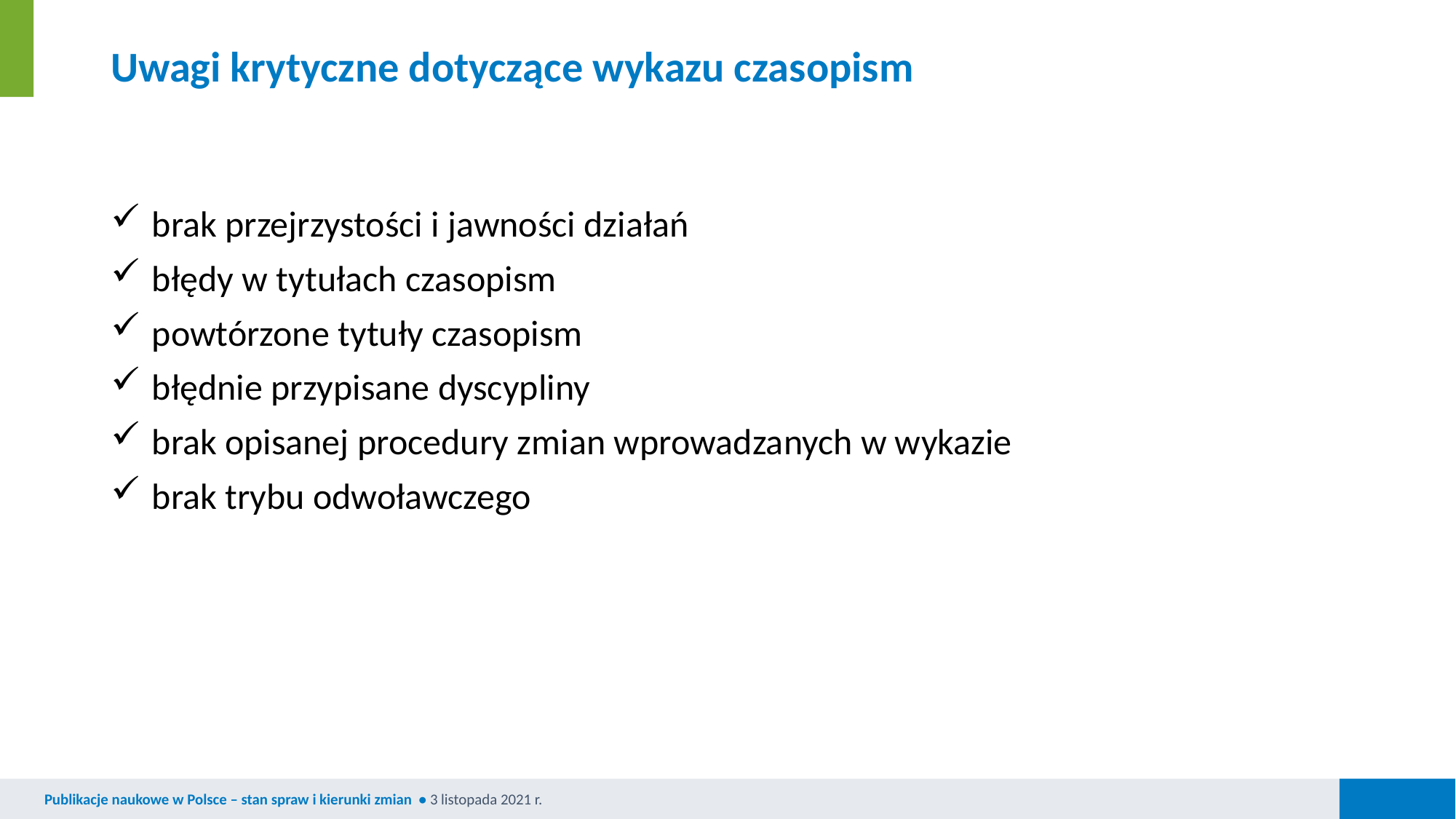

# Uwagi krytyczne dotyczące wykazu czasopism
brak przejrzystości i jawności działań
błędy w tytułach czasopism
powtórzone tytuły czasopism
błędnie przypisane dyscypliny
brak opisanej procedury zmian wprowadzanych w wykazie
brak trybu odwoławczego